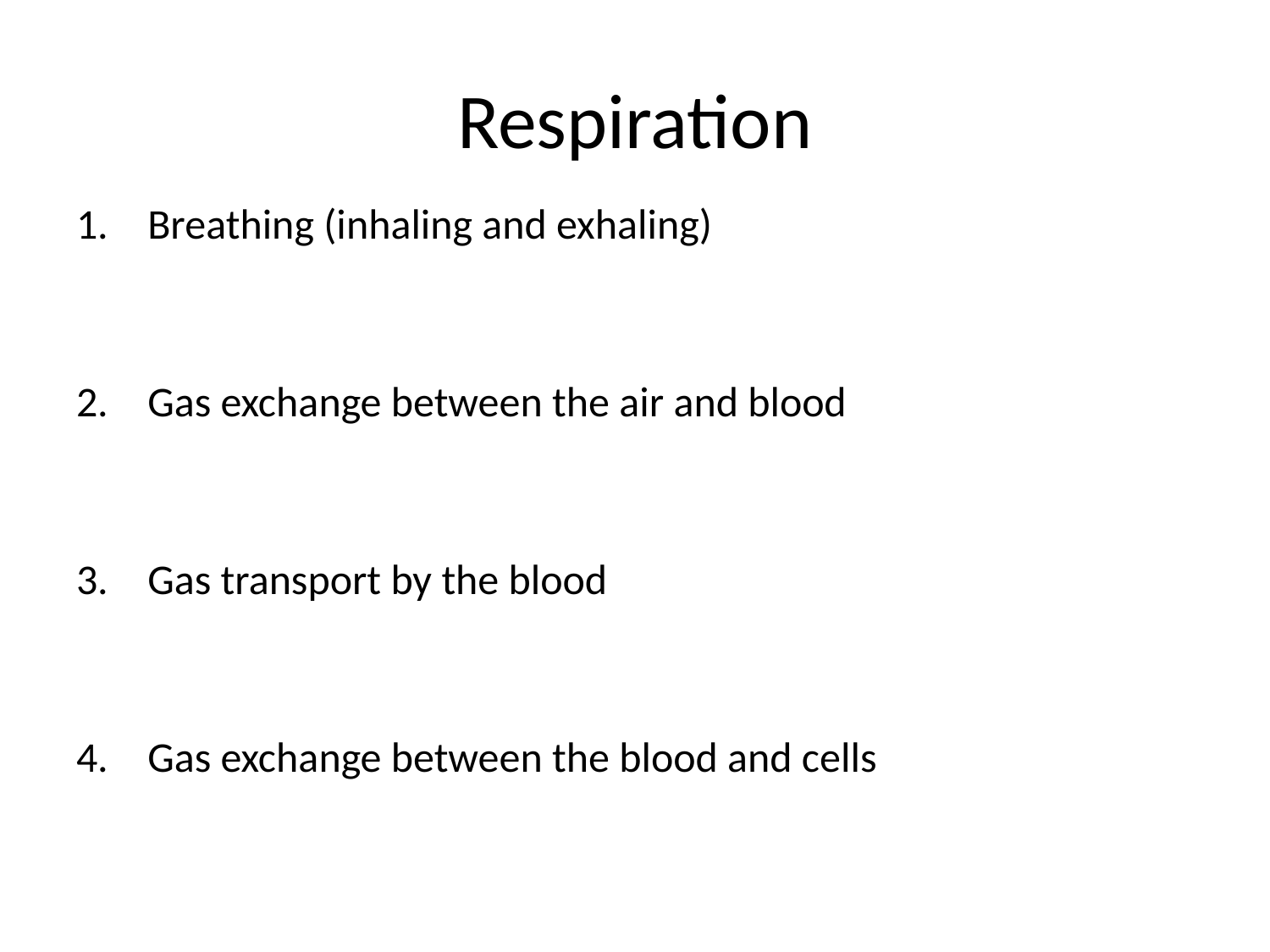

# Respiration
Breathing (inhaling and exhaling)

2.	Gas exchange between the air and blood

3.	Gas transport by the blood

4.	Gas exchange between the blood and cells